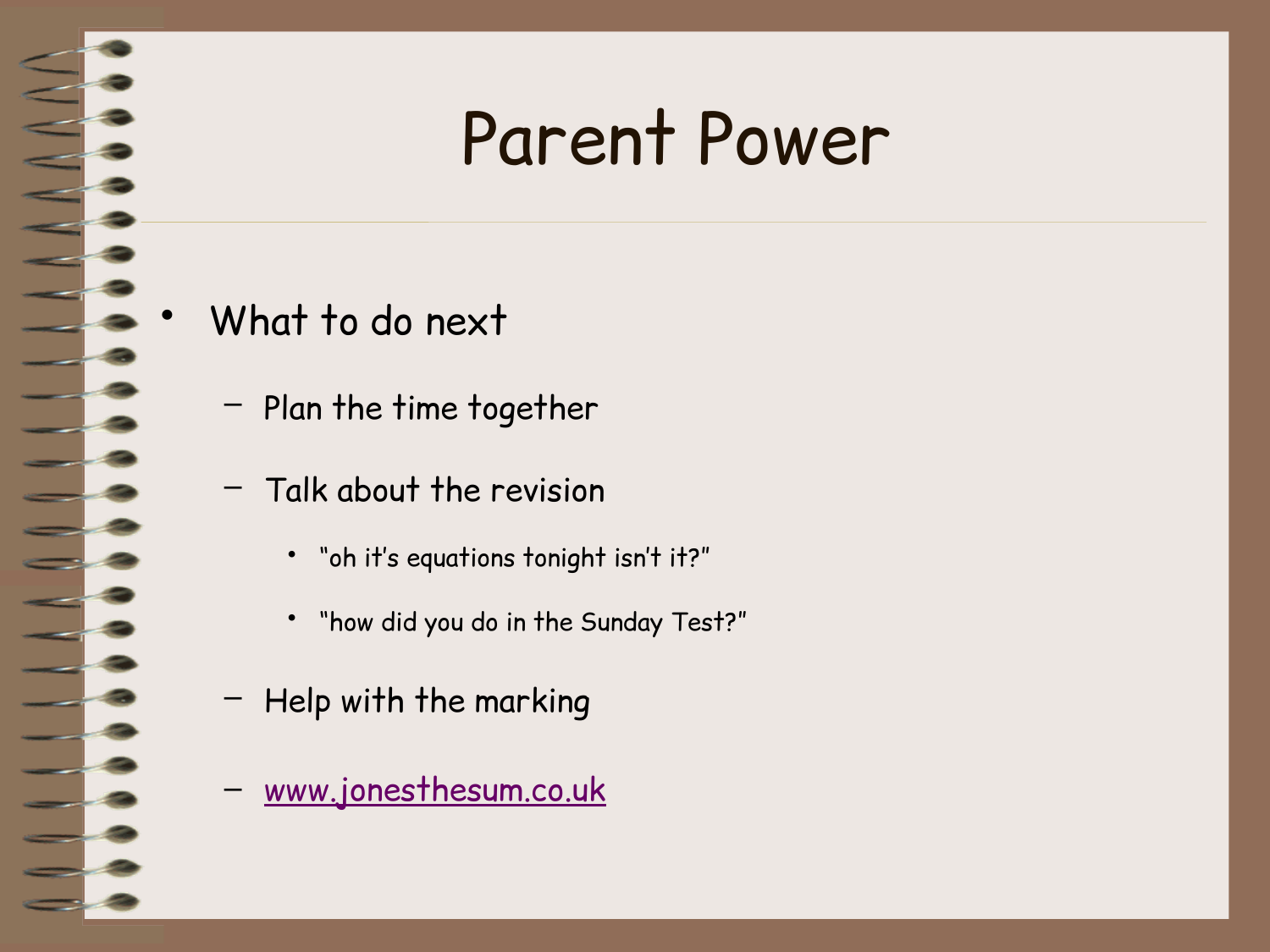

# Parent Power
What to do next
Plan the time together
Talk about the revision
“oh it’s equations tonight isn’t it?”
“how did you do in the Sunday Test?”
Help with the marking
www.jonesthesum.co.uk